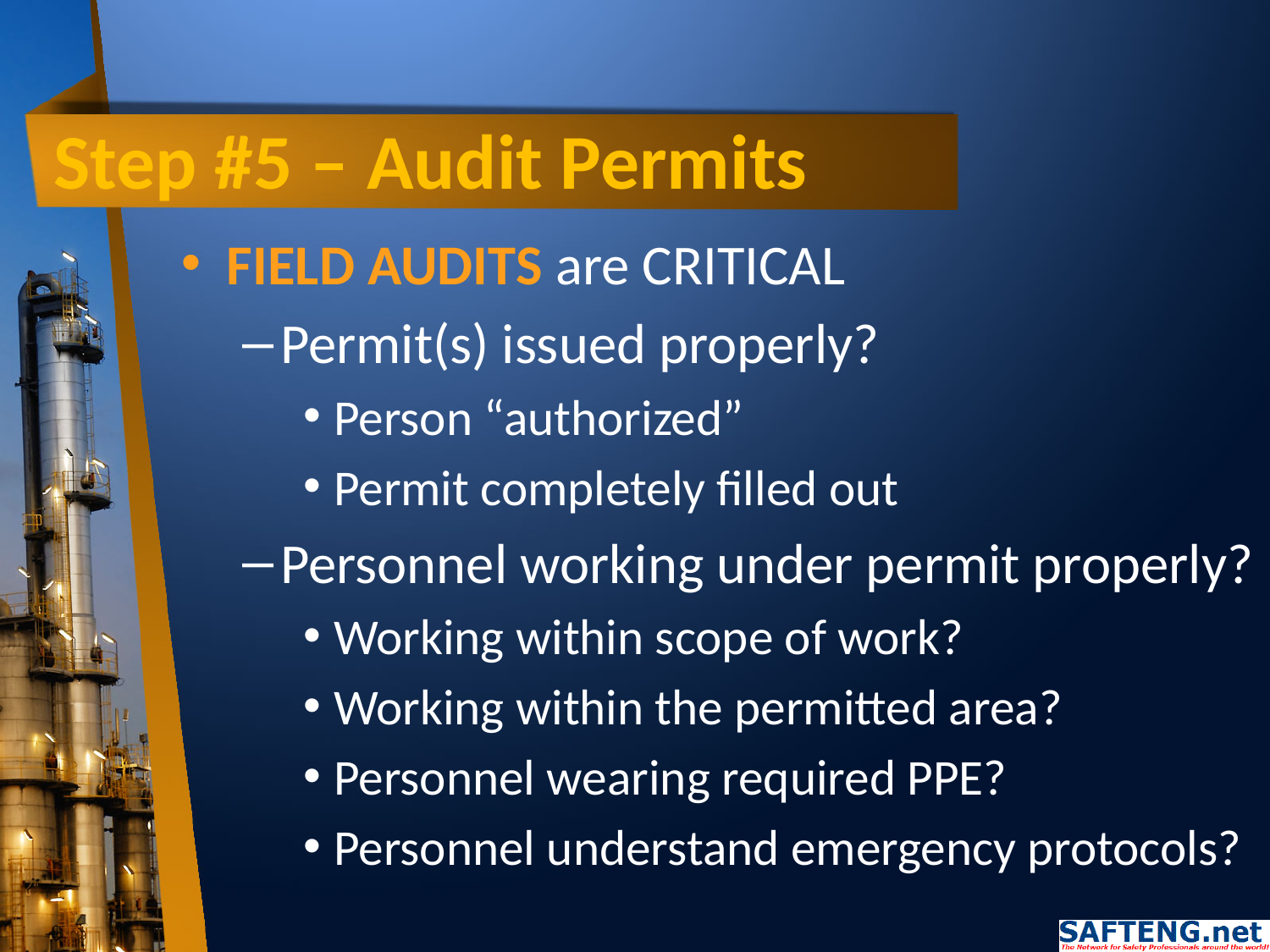

# Step #5 – Audit Permits
FIELD AUDITS are CRITICAL
Permit(s) issued properly?
Person “authorized”
Permit completely filled out
Personnel working under permit properly?
Working within scope of work?
Working within the permitted area?
Personnel wearing required PPE?
Personnel understand emergency protocols?